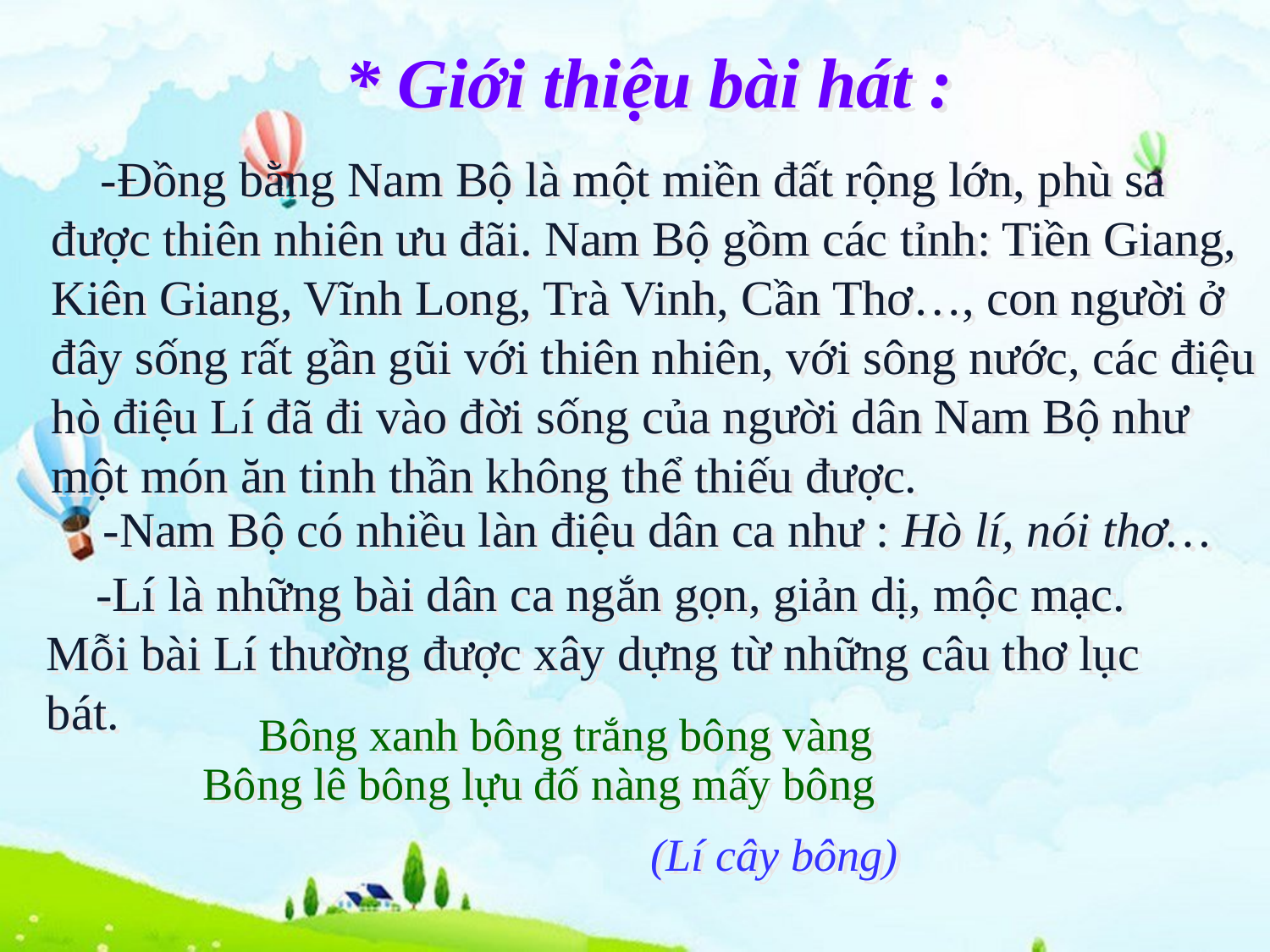

* Giới thiệu bài hát :
    -Đồng bằng Nam Bộ là một miền đất rộng lớn, phù sa được thiên nhiên ưu đãi. Nam Bộ gồm các tỉnh: Tiền Giang, Kiên Giang, Vĩnh Long, Trà Vinh, Cần Thơ…, con người ở đây sống rất gần gũi với thiên nhiên, với sông nước, các điệu hò điệu Lí đã đi vào đời sống của người dân Nam Bộ như một món ăn tinh thần không thể thiếu được.
 -Nam Bộ có nhiều làn điệu dân ca như : Hò lí, nói thơ…
    -Lí là những bài dân ca ngắn gọn, giản dị, mộc mạc. Mỗi bài Lí thường được xây dựng từ những câu thơ lục bát.
Bông xanh bông trắng bông vàng
Bông lê bông lựu đố nàng mấy bông
(Lí cây bông)